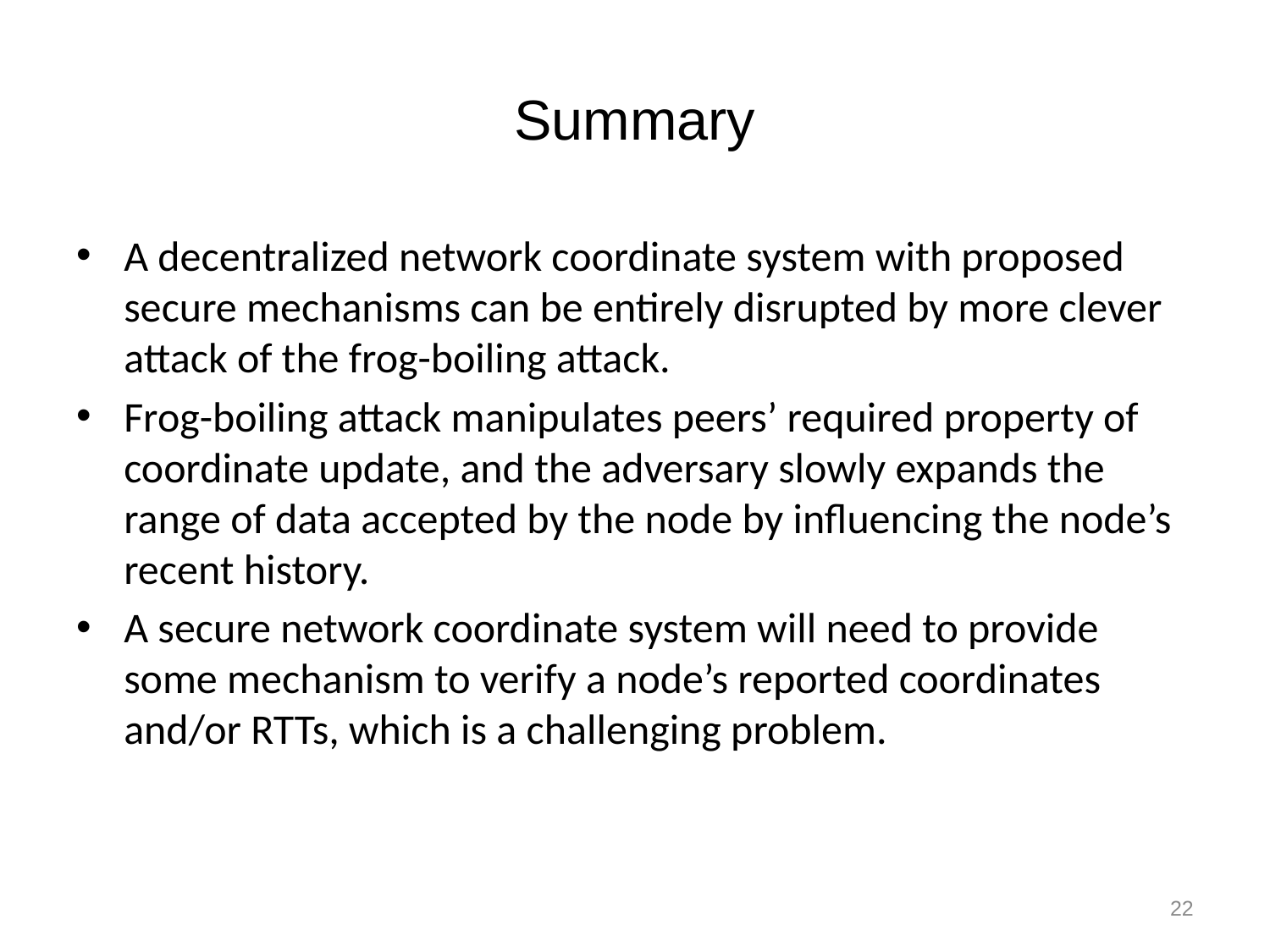

# Summary
A decentralized network coordinate system with proposed secure mechanisms can be entirely disrupted by more clever attack of the frog-boiling attack.
Frog-boiling attack manipulates peers’ required property of coordinate update, and the adversary slowly expands the range of data accepted by the node by influencing the node’s recent history.
A secure network coordinate system will need to provide some mechanism to verify a node’s reported coordinates and/or RTTs, which is a challenging problem.

22